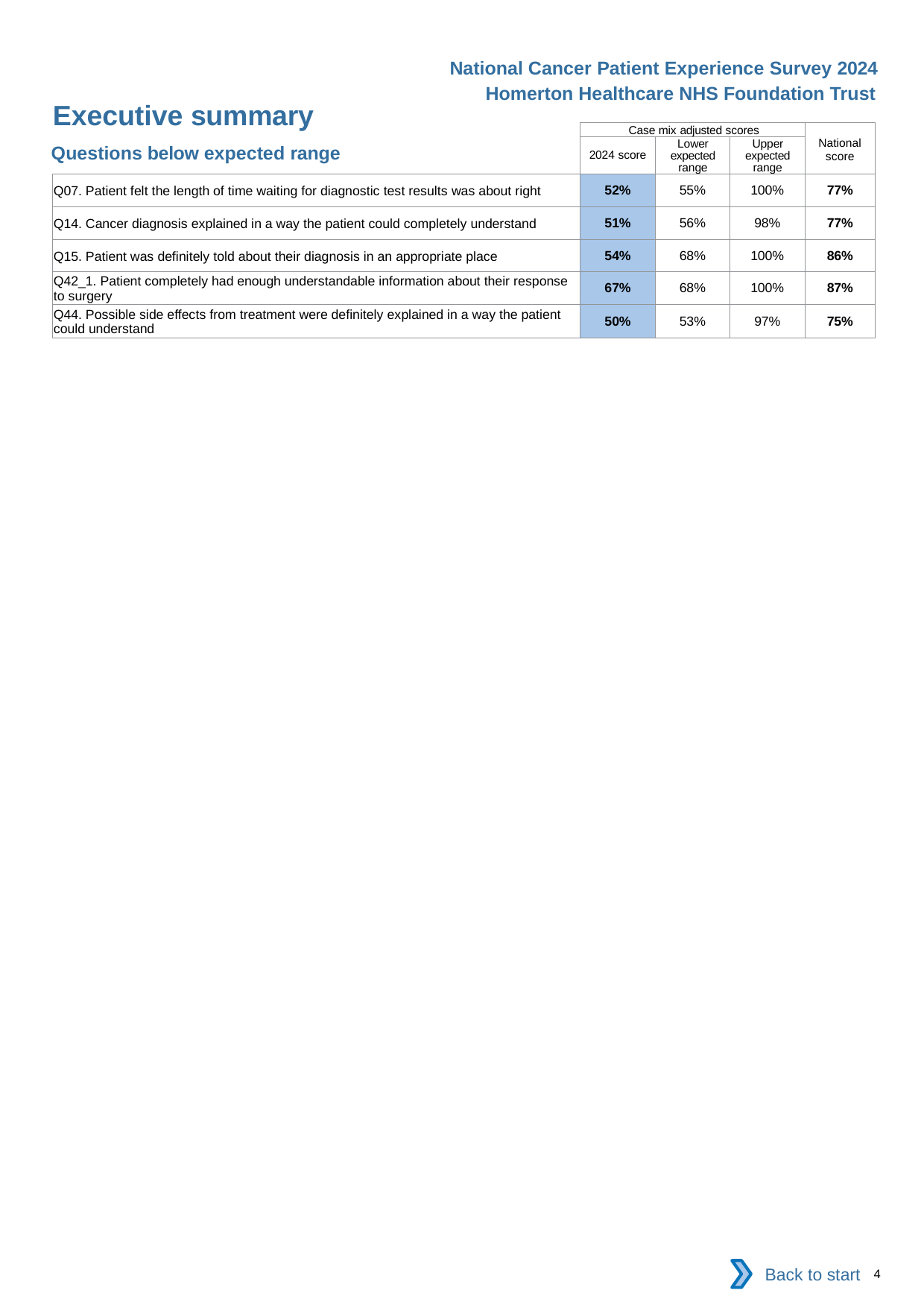

National Cancer Patient Experience Survey 2024
Homerton Healthcare NHS Foundation Trust
Executive summary
|  | Case mix adjusted scores |  |  | National score |
| --- | --- | --- | --- | --- |
|  | 2024 score | Lower expected range | Upper expected range |  |
| Q07. Patient felt the length of time waiting for diagnostic test results was about right | 52% | 55% | 100% | 77% |
| Q14. Cancer diagnosis explained in a way the patient could completely understand | 51% | 56% | 98% | 77% |
| Q15. Patient was definitely told about their diagnosis in an appropriate place | 54% | 68% | 100% | 86% |
| Q42\_1. Patient completely had enough understandable information about their response to surgery | 67% | 68% | 100% | 87% |
| Q44. Possible side effects from treatment were definitely explained in a way the patient could understand | 50% | 53% | 97% | 75% |
Questions below expected range
Back to start

4